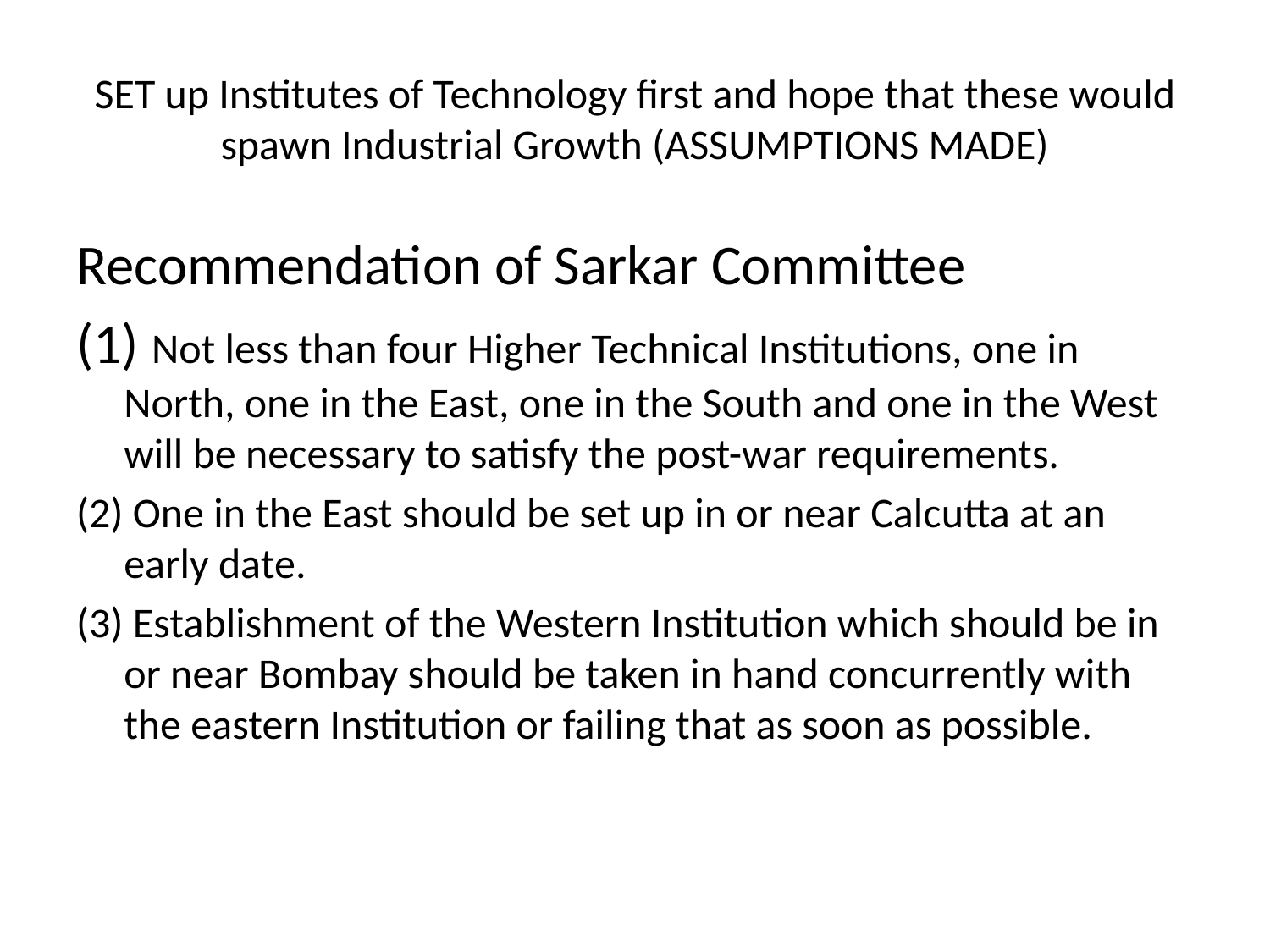

# SET up Institutes of Technology first and hope that these would spawn Industrial Growth (ASSUMPTIONS MADE)
Recommendation of Sarkar Committee
(1) Not less than four Higher Technical Institutions, one in North, one in the East, one in the South and one in the West will be necessary to satisfy the post-war requirements.
(2) One in the East should be set up in or near Calcutta at an early date.
(3) Establishment of the Western Institution which should be in or near Bombay should be taken in hand concurrently with the eastern Institution or failing that as soon as possible.